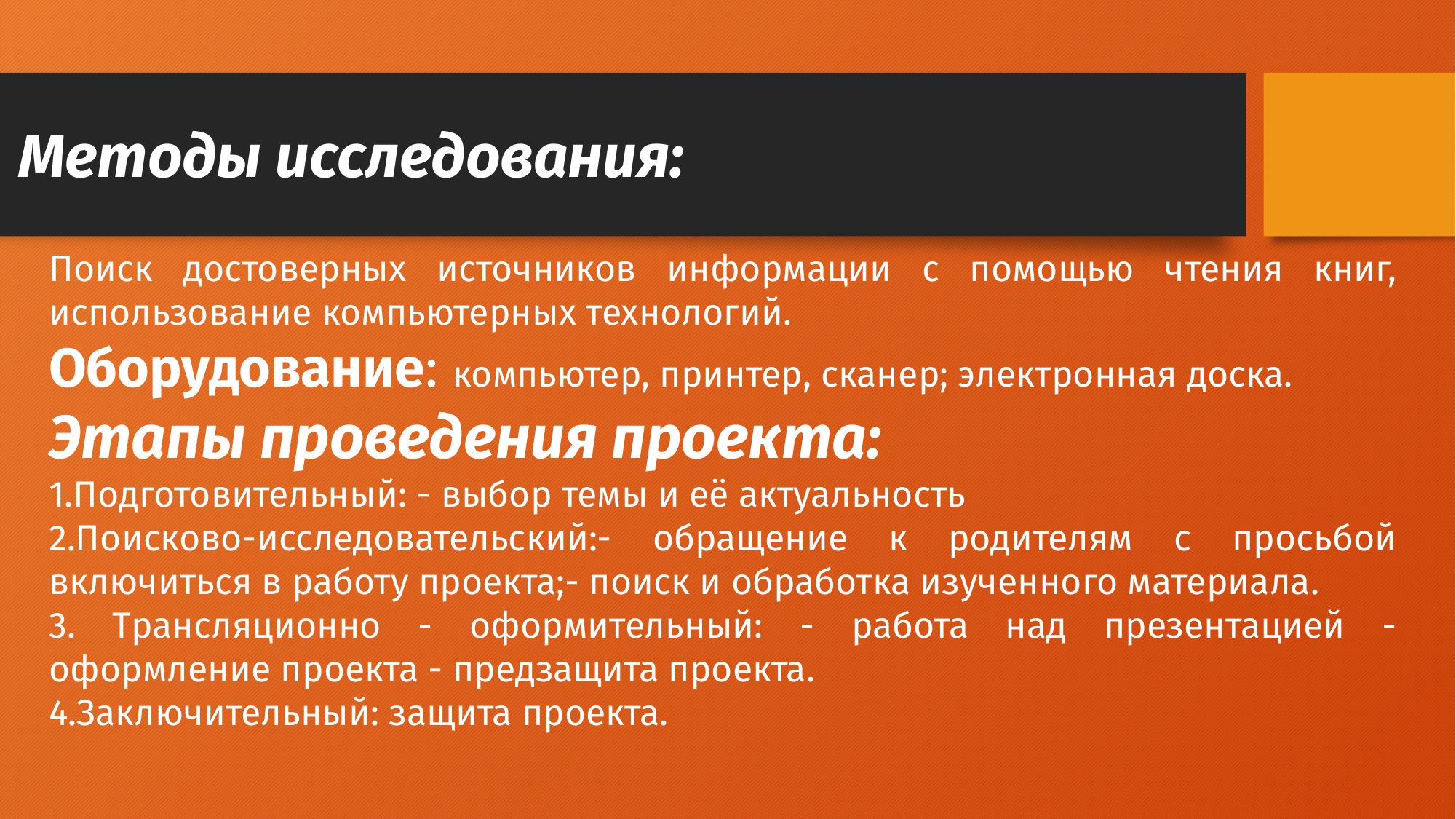

# Методы исследования:
Поиск достоверных источников информации с помощью чтения книг, использование компьютерных технологий.
Оборудование: компьютер, принтер, сканер; электронная доска.
Этапы проведения проекта:
1.Подготовительный: - выбор темы и её актуальность
2.Поисково-исследовательский:- обращение к родителям с просьбой включиться в работу проекта;- поиск и обработка изученного материала.
3. Трансляционно - оформительный: - работа над презентацией - оформление проекта - предзащита проекта.
4.Заключительный: защита проекта.